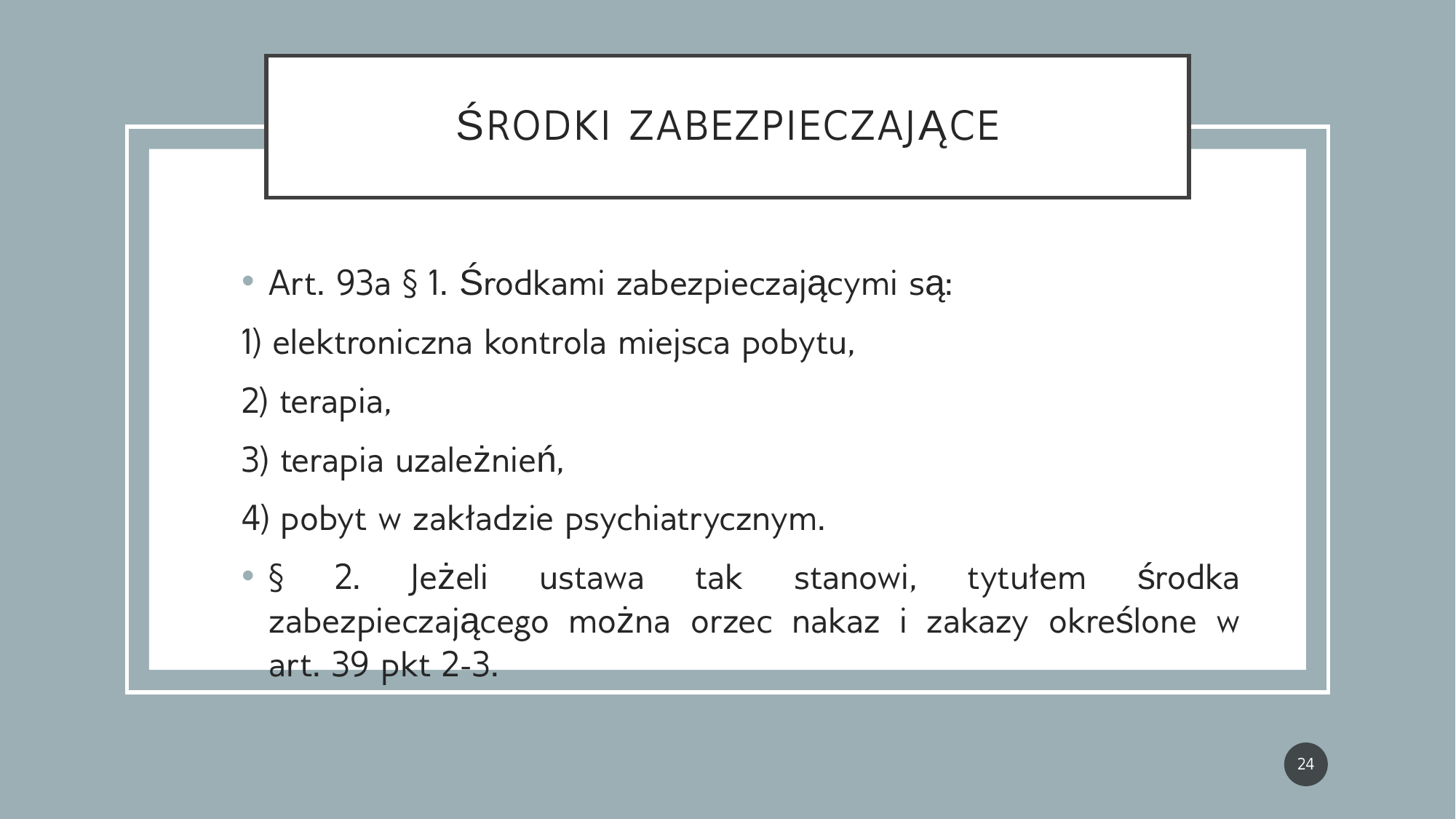

# Środki zabezpieczające

Art. 93a § 1. Środkami zabezpieczającymi są:
1) elektroniczna kontrola miejsca pobytu,
2) terapia,
3) terapia uzależnień,
4) pobyt w zakładzie psychiatrycznym.
§ 2. Jeżeli ustawa tak stanowi, tytułem środka zabezpieczającego można orzec nakaz i zakazy określone w art. 39 pkt 2-3.

24